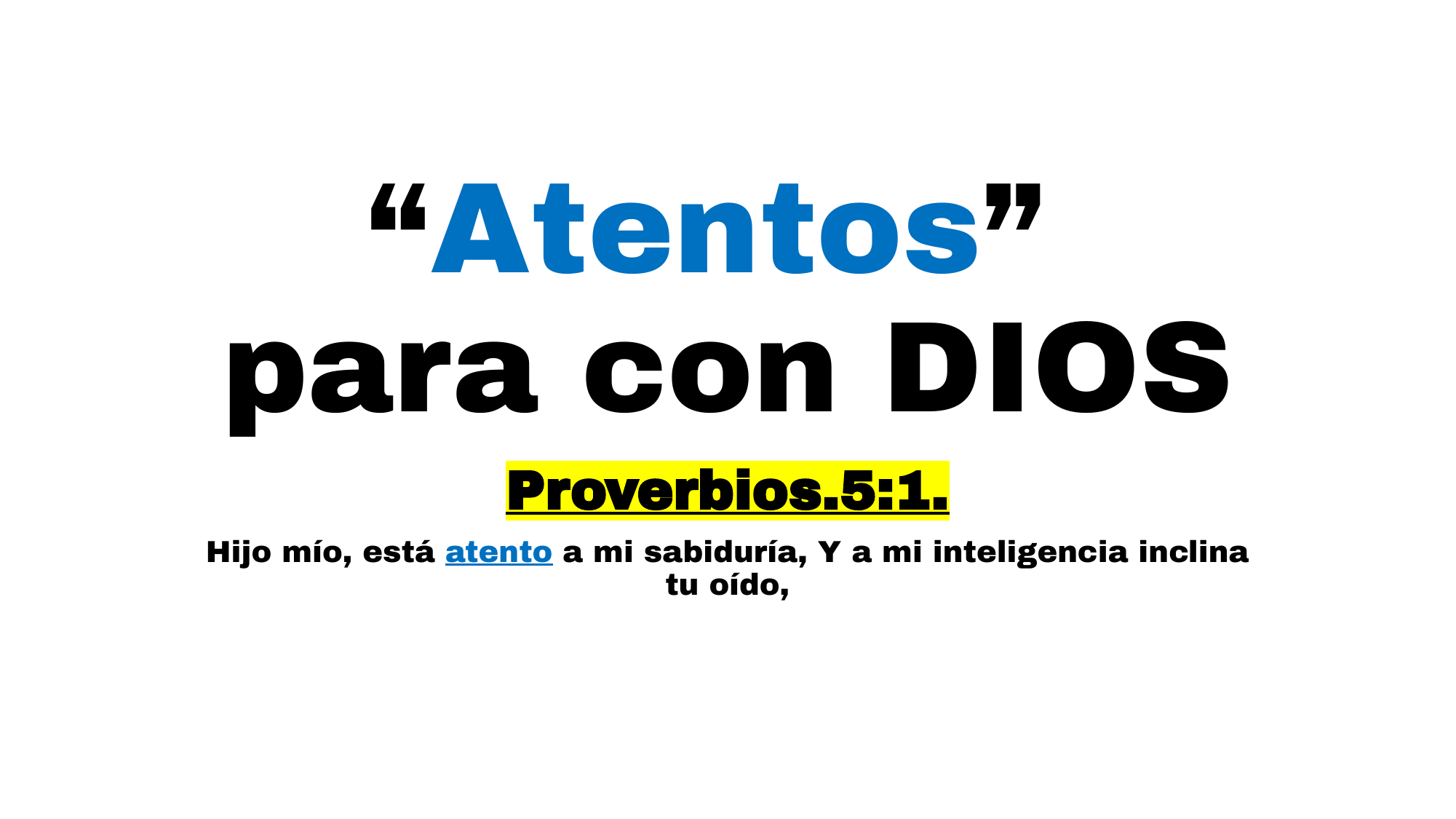

# “Atentos” para con DIOS
Proverbios.5:1.
Hijo mío, está atento a mi sabiduría, Y a mi inteligencia inclina tu oído,